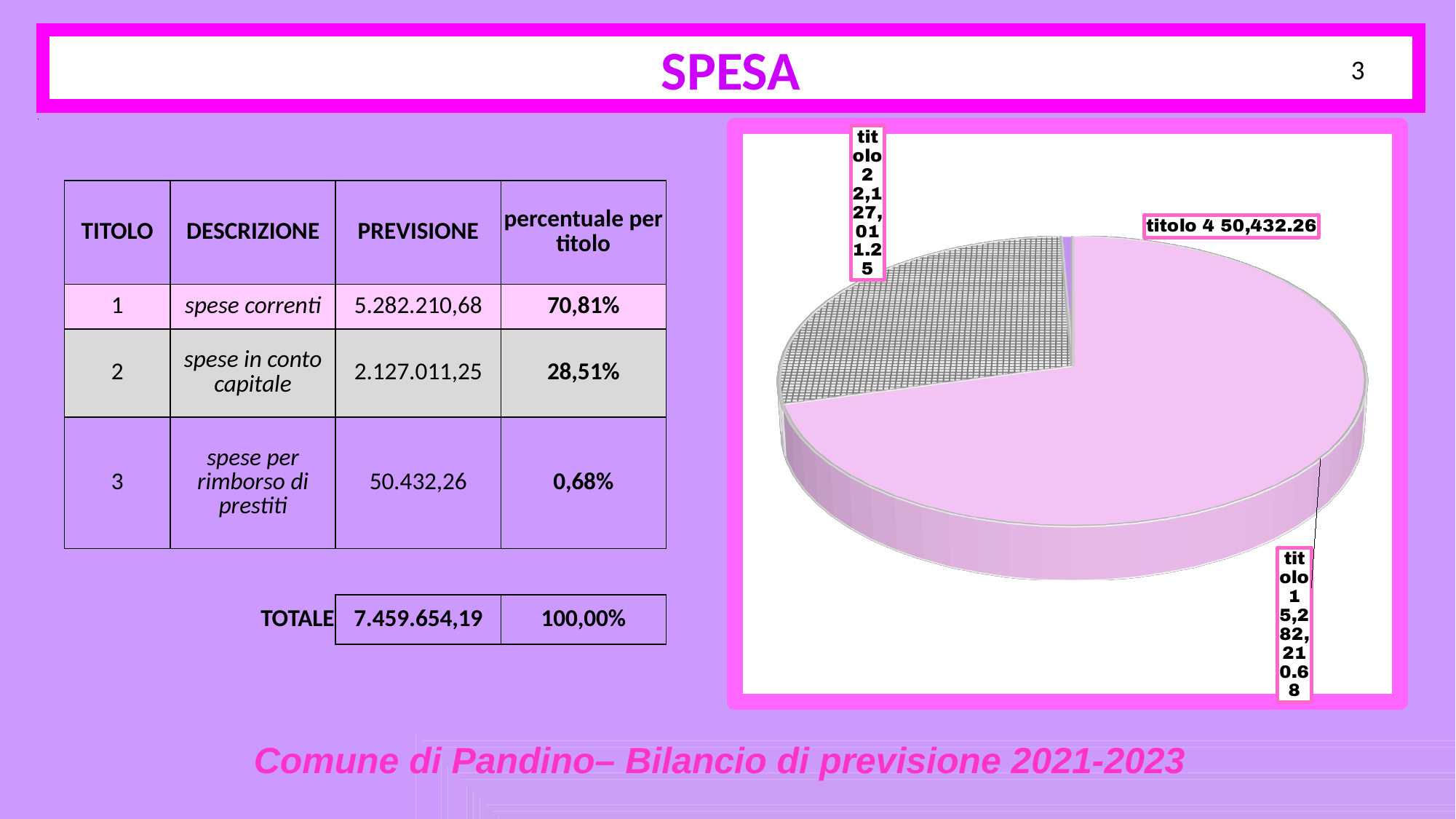

SPESA
3

[unsupported chart]

[unsupported chart]

| TITOLO | DESCRIZIONE | PREVISIONE | percentuale per titolo |
| --- | --- | --- | --- |
| 1 | spese correnti | 5.282.210,68 | 70,81% |
| 2 | spese in conto capitale | 2.127.011,25 | 28,51% |
| 3 | spese per rimborso di prestiti | 50.432,26 | 0,68% |
|  |  |  |  |
|  | TOTALE | 7.459.654,19 | 100,00% |
Comune di Pandino– Bilancio di previsione 2021-2023